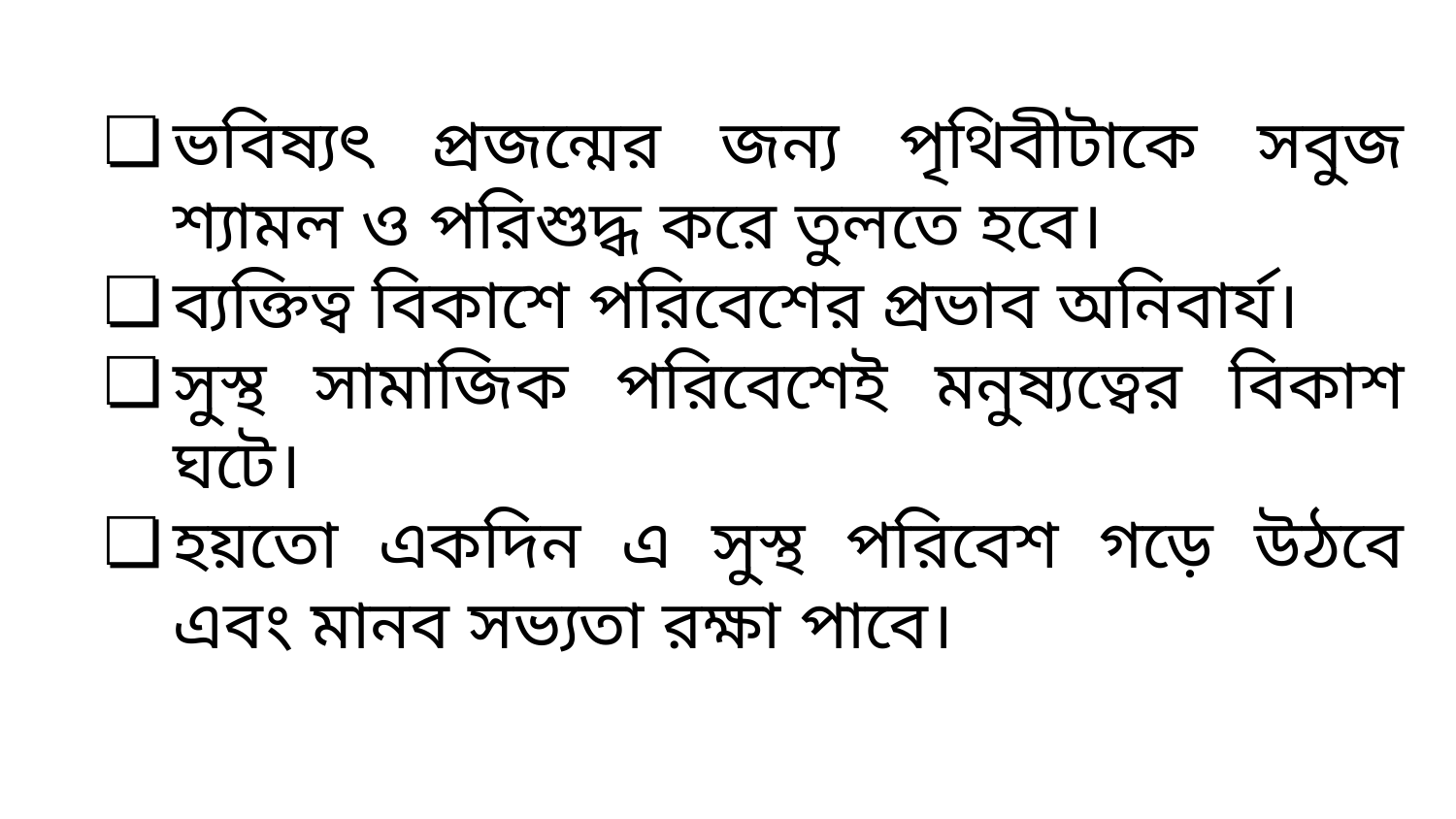

ভবিষ্যৎ প্রজন্মের জন্য পৃথিবীটাকে সবুজ শ্যামল ও পরিশুদ্ধ করে তুলতে হবে।
ব্যক্তিত্ব বিকাশে পরিবেশের প্রভাব অনিবার্য।
সুস্থ সামাজিক পরিবেশেই মনুষ্যত্বের বিকাশ ঘটে।
হয়তো একদিন এ সুস্থ পরিবেশ গড়ে উঠবে এবং মানব সভ্যতা রক্ষা পাবে।